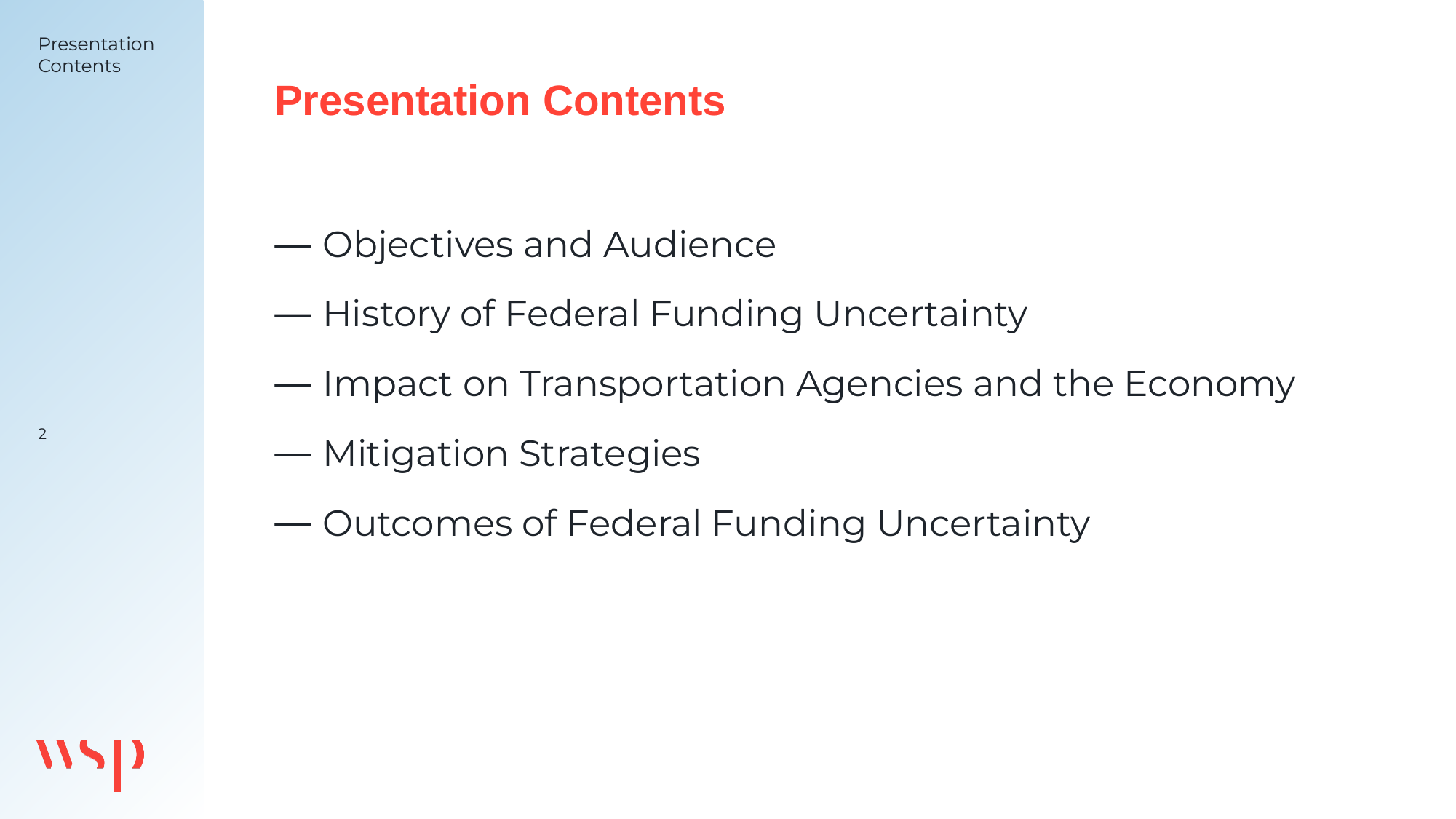

Presentation Contents
Presentation Contents
Objectives and Audience
History of Federal Funding Uncertainty
Impact on Transportation Agencies and the Economy
Mitigation Strategies
Outcomes of Federal Funding Uncertainty

2